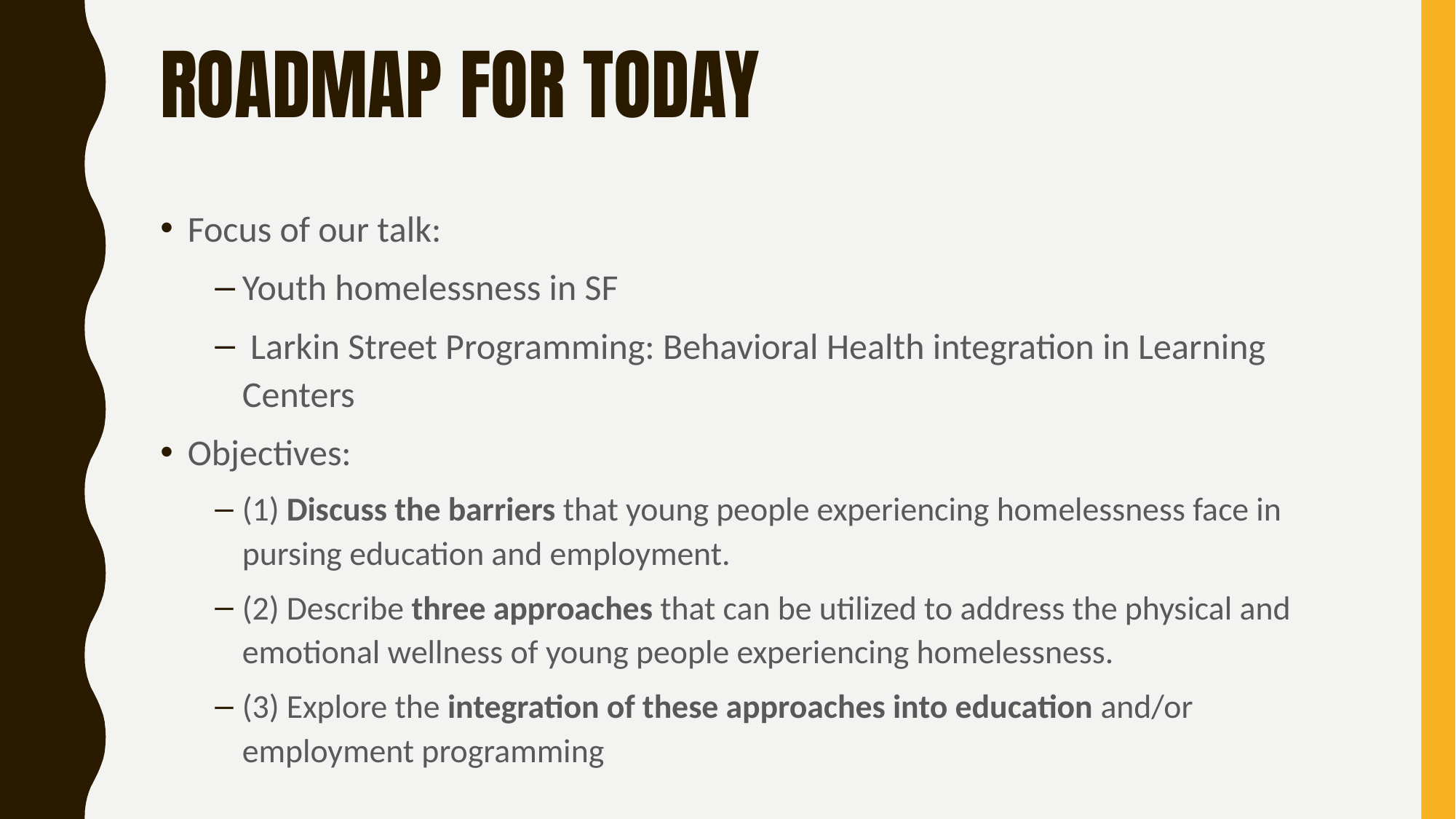

# ROADMAP FOR TODAY
Focus of our talk:
Youth homelessness in SF
 Larkin Street Programming: Behavioral Health integration in Learning Centers
Objectives:
(1) Discuss the barriers that young people experiencing homelessness face in pursing education and employment.
(2) Describe three approaches that can be utilized to address the physical and emotional wellness of young people experiencing homelessness.
(3) Explore the integration of these approaches into education and/or employment programming